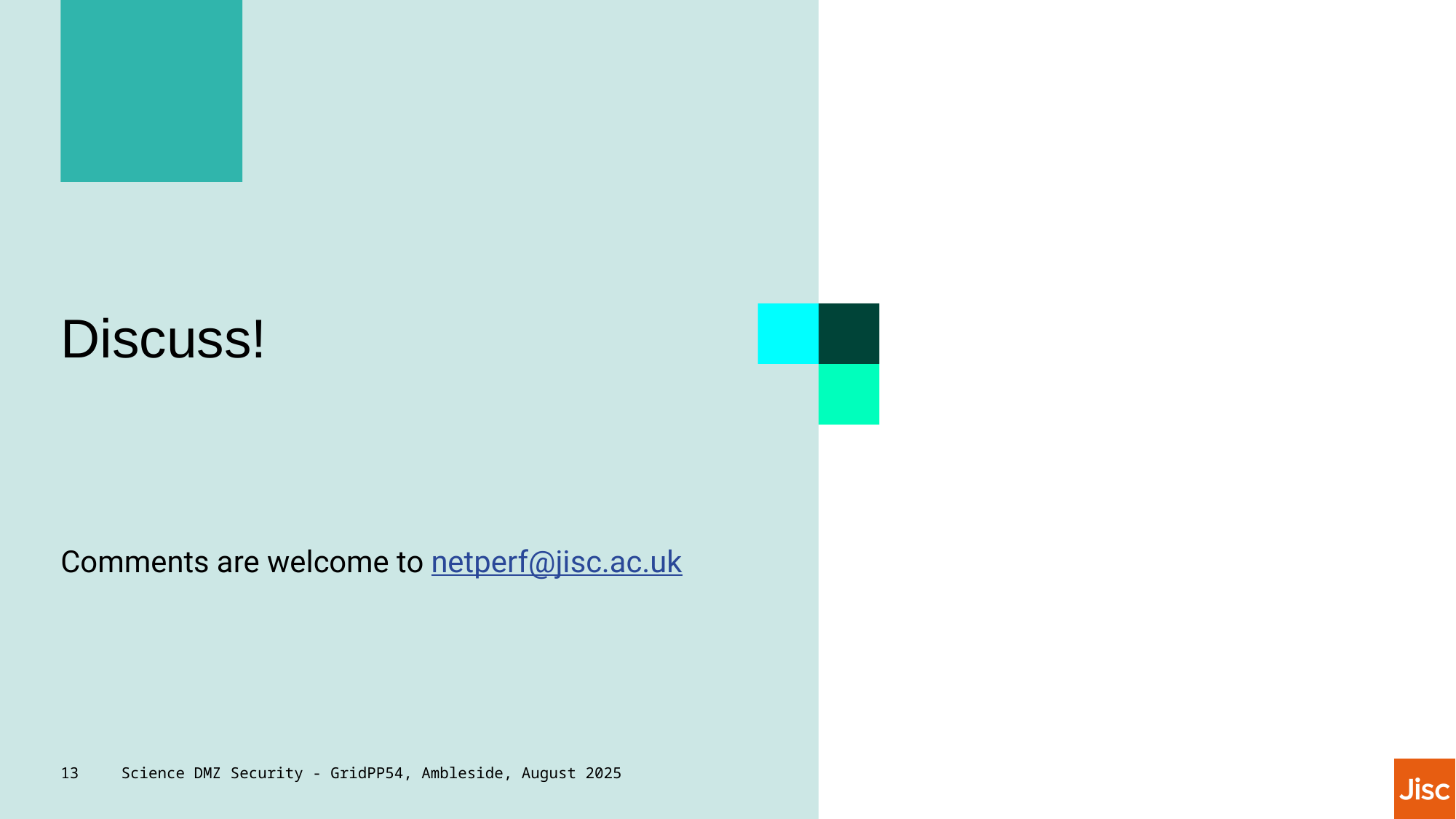

# Discuss!
Comments are welcome to netperf@jisc.ac.uk
13
Science DMZ Security - GridPP54, Ambleside, August 2025